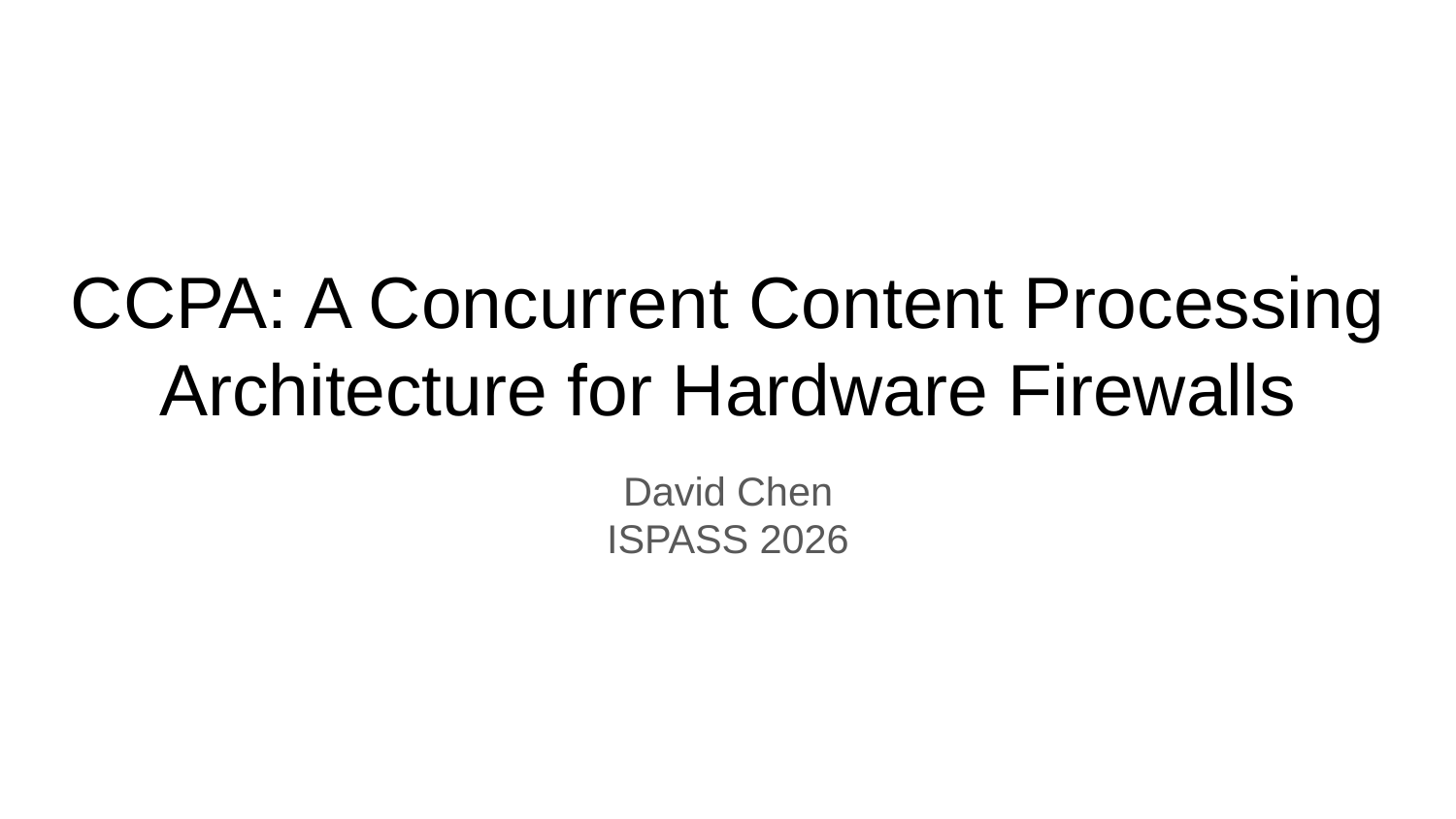

# CCPA: A Concurrent Content Processing Architecture for Hardware Firewalls
David Chen
ISPASS 2026